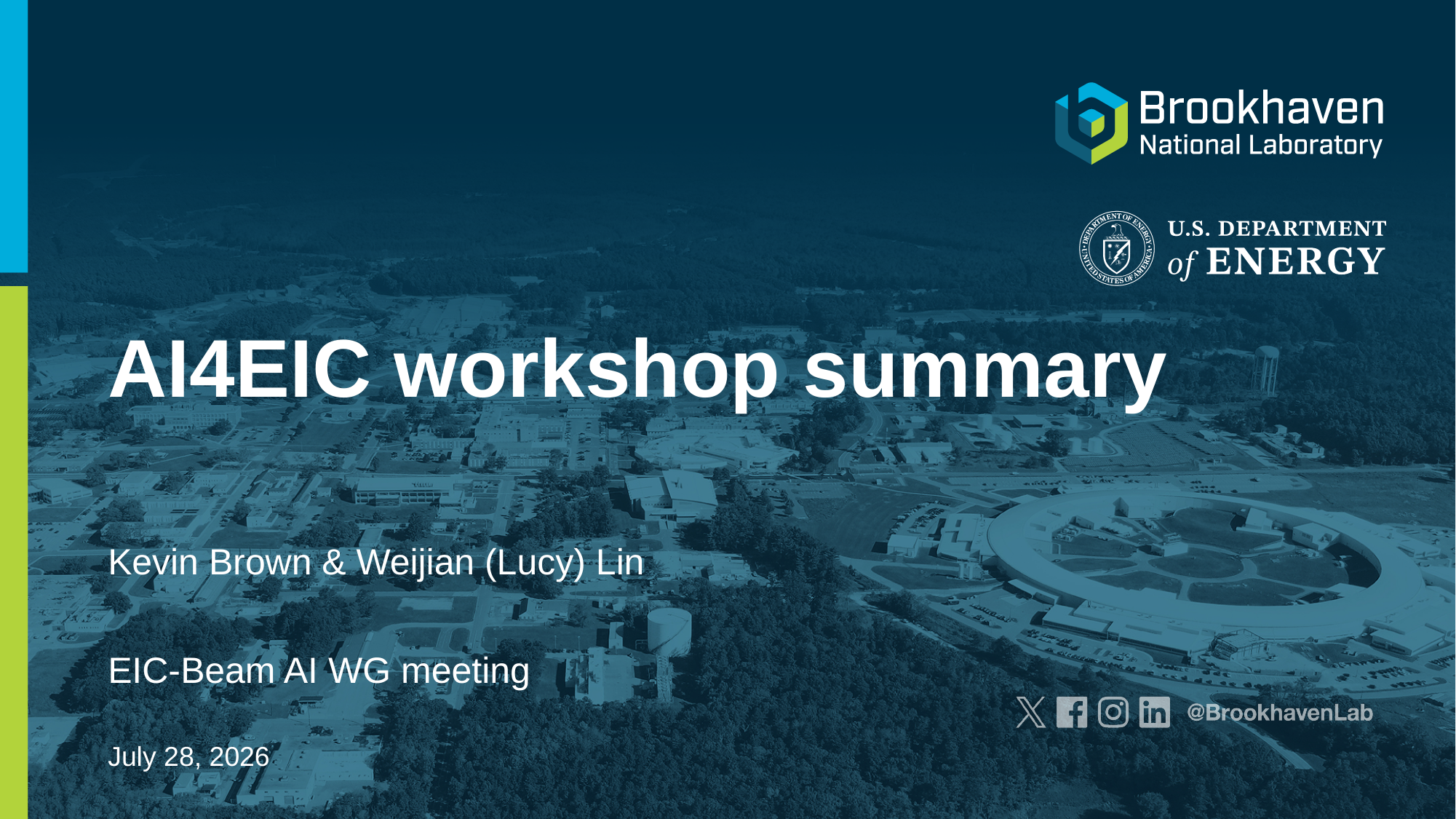

# AI4EIC workshop summary
Kevin Brown & Weijian (Lucy) Lin

EIC-Beam AI WG meeting

July 28, 2026